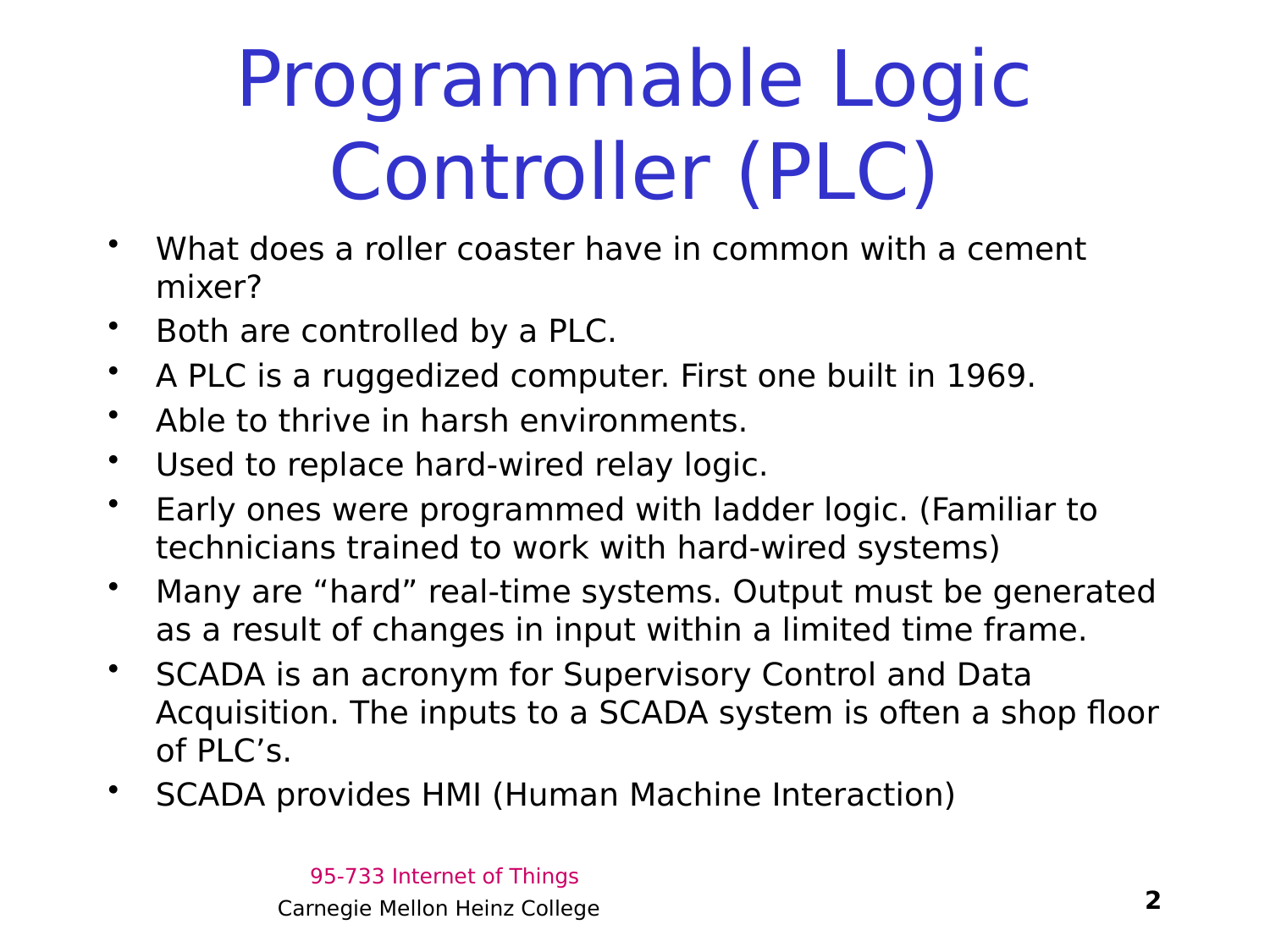

# Programmable Logic Controller (PLC)
What does a roller coaster have in common with a cement mixer?
Both are controlled by a PLC.
A PLC is a ruggedized computer. First one built in 1969.
Able to thrive in harsh environments.
Used to replace hard-wired relay logic.
Early ones were programmed with ladder logic. (Familiar to technicians trained to work with hard-wired systems)
Many are “hard” real-time systems. Output must be generated as a result of changes in input within a limited time frame.
SCADA is an acronym for Supervisory Control and Data Acquisition. The inputs to a SCADA system is often a shop floor of PLC’s.
SCADA provides HMI (Human Machine Interaction)
2
Carnegie Mellon Heinz College